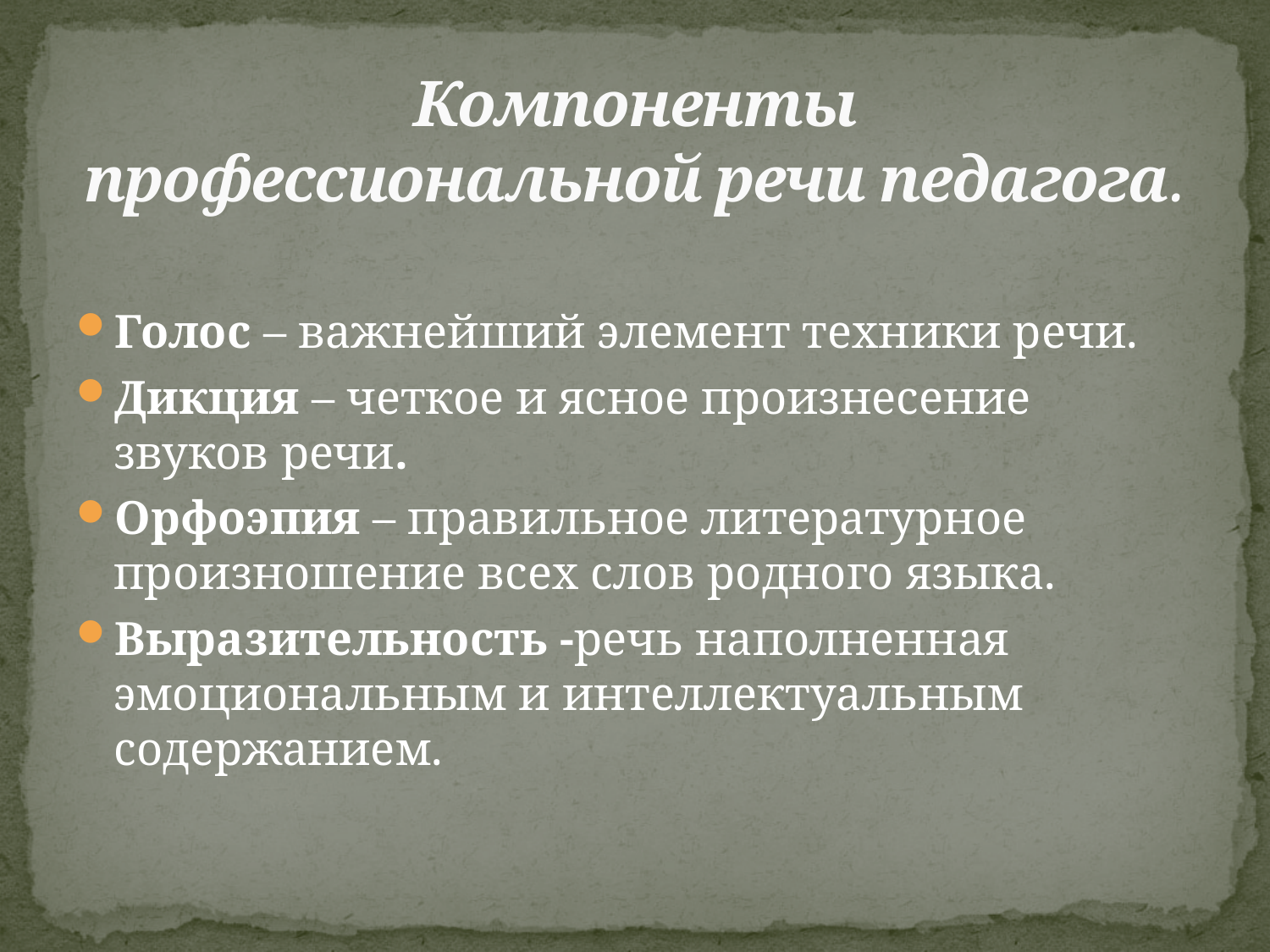

# Компоненты профессиональной речи педагога.
Голос – важнейший элемент техники речи.
Дикция – четкое и ясное произнесение звуков речи.
Орфоэпия – правильное литературное произношение всех слов родного языка.
Выразительность -речь наполненная эмоциональным и интеллектуальным содержанием.